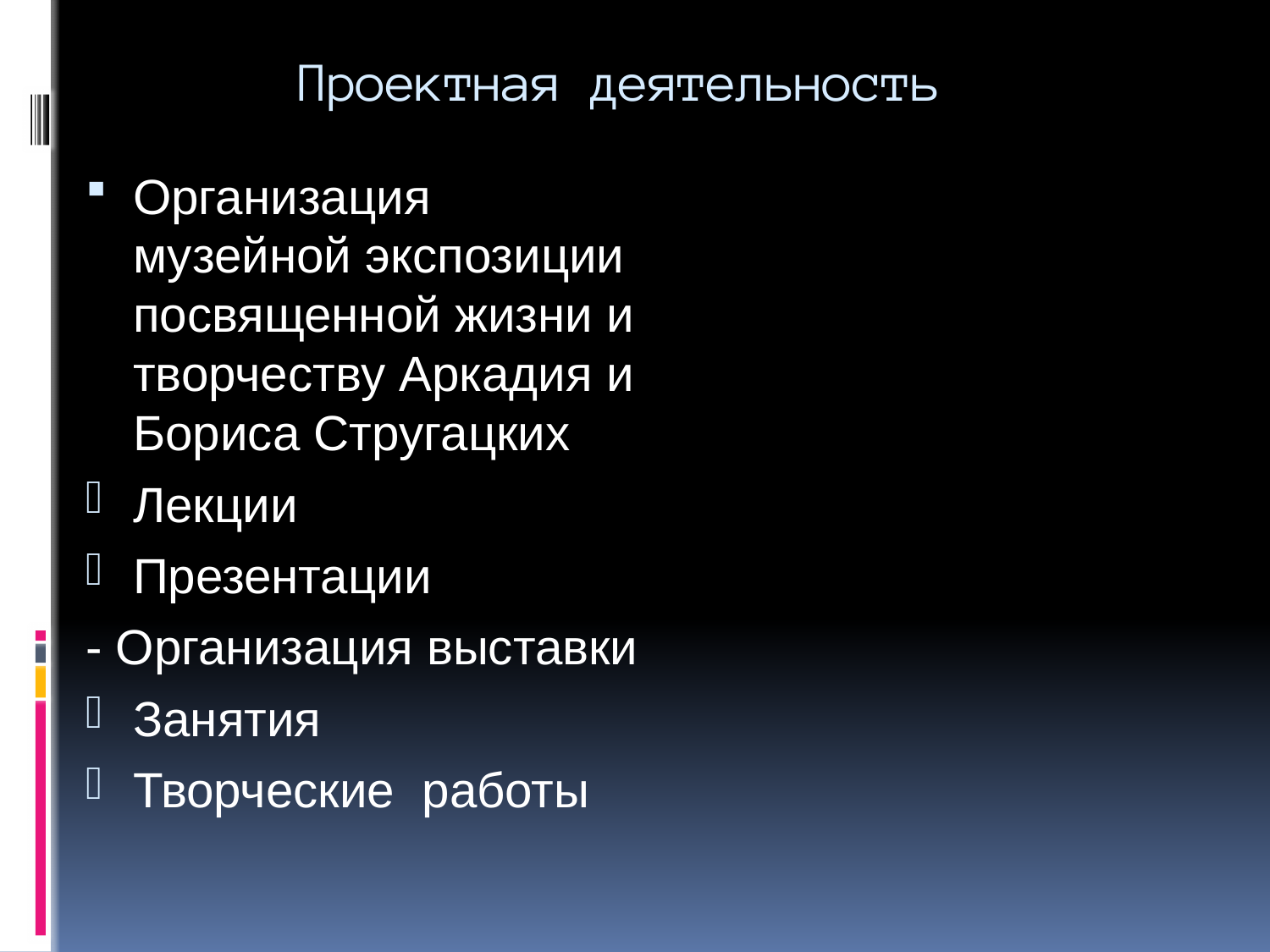

# Проектная деятельность
Организация  музейной экспозиции посвященной жизни и творчеству Аркадия и Бориса Стругацких
Лекции
Презентации
- Организация выставки
Занятия
Творческие  работы